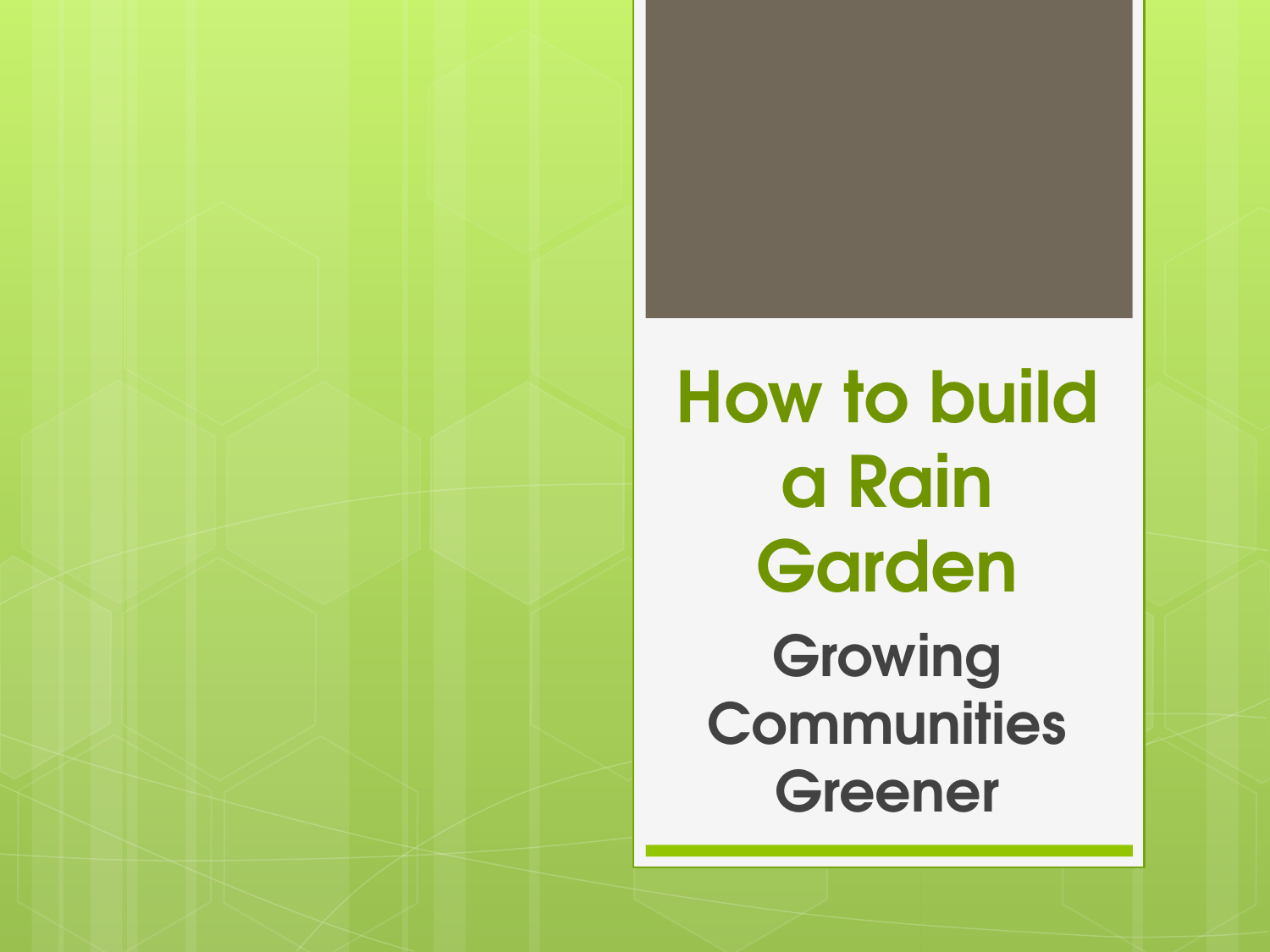

# How to build a Rain Garden
Growing Communities Greener